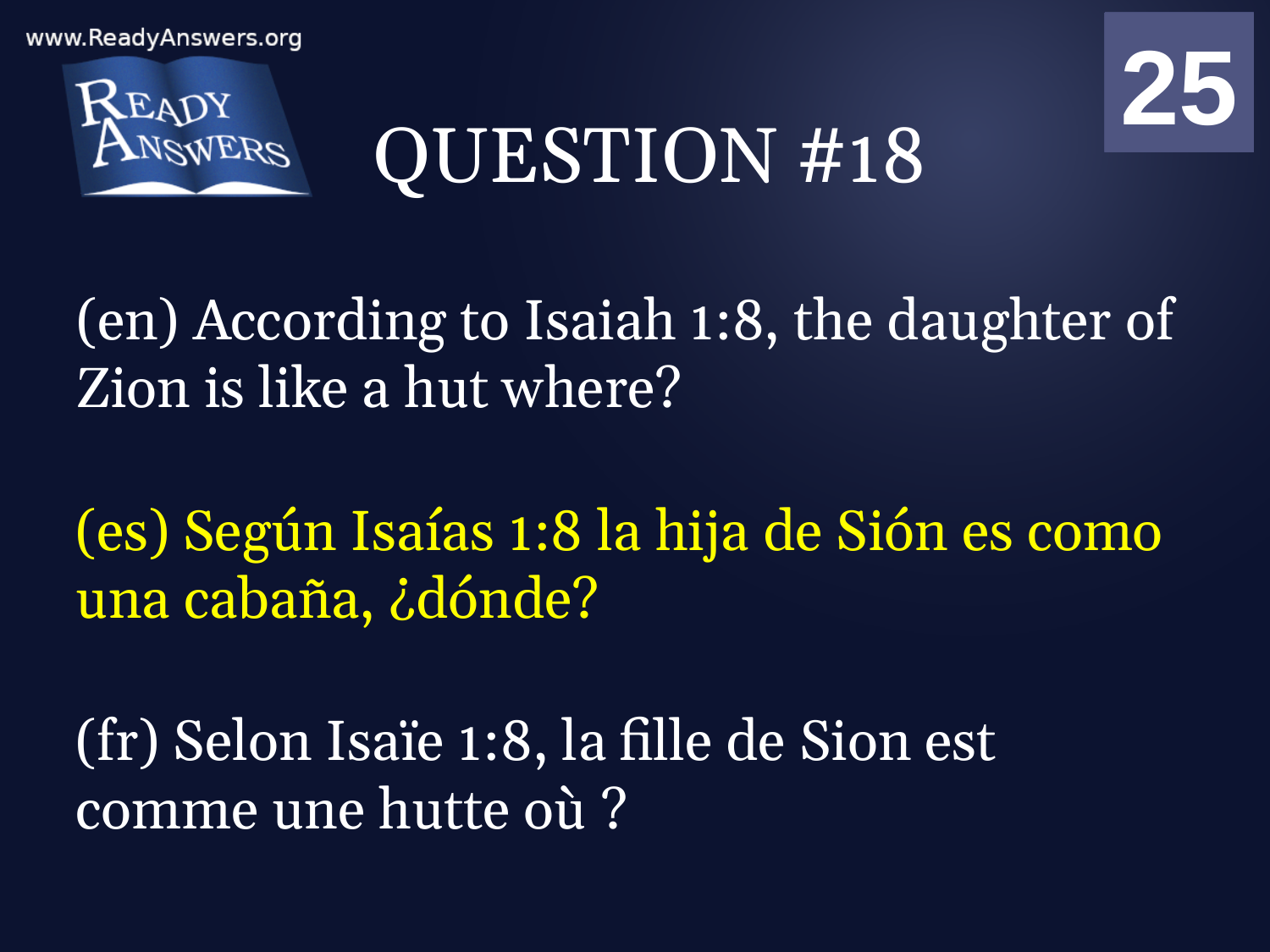

01
02
03
04
05
06
07
08
09
10
11
12
13
14
15
16
17
18
19
20
21
22
23
24
25
00
# QUESTION #18
(en) According to Isaiah 1:8, the daughter of Zion is like a hut where?
(es) Según Isaías 1:8 la hija de Sión es como una cabaña, ¿dónde?
(fr) Selon Isaïe 1:8, la fille de Sion est comme une hutte où ?